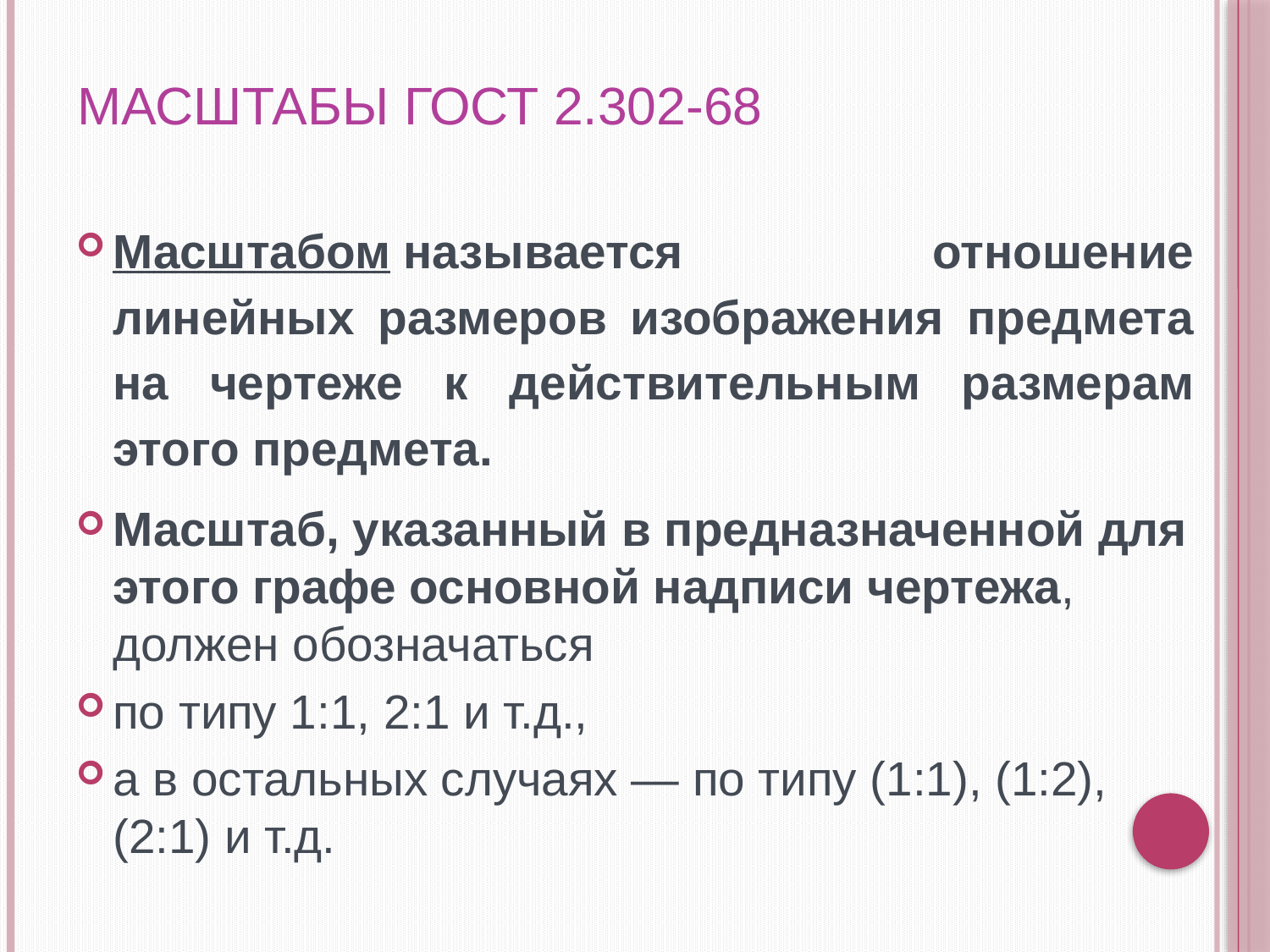

# Масштабы ГОСТ 2.302-68
Масштабом называется отношение линейных размеров изображения предмета на чертеже к действительным размерам этого предмета.
Масштаб, указанный в предназначенной для этого графе основной надписи чертежа, должен обозначаться
по типу 1:1, 2:1 и т.д.,
а в остальных случаях — по типу (1:1), (1:2), (2:1) и т.д.